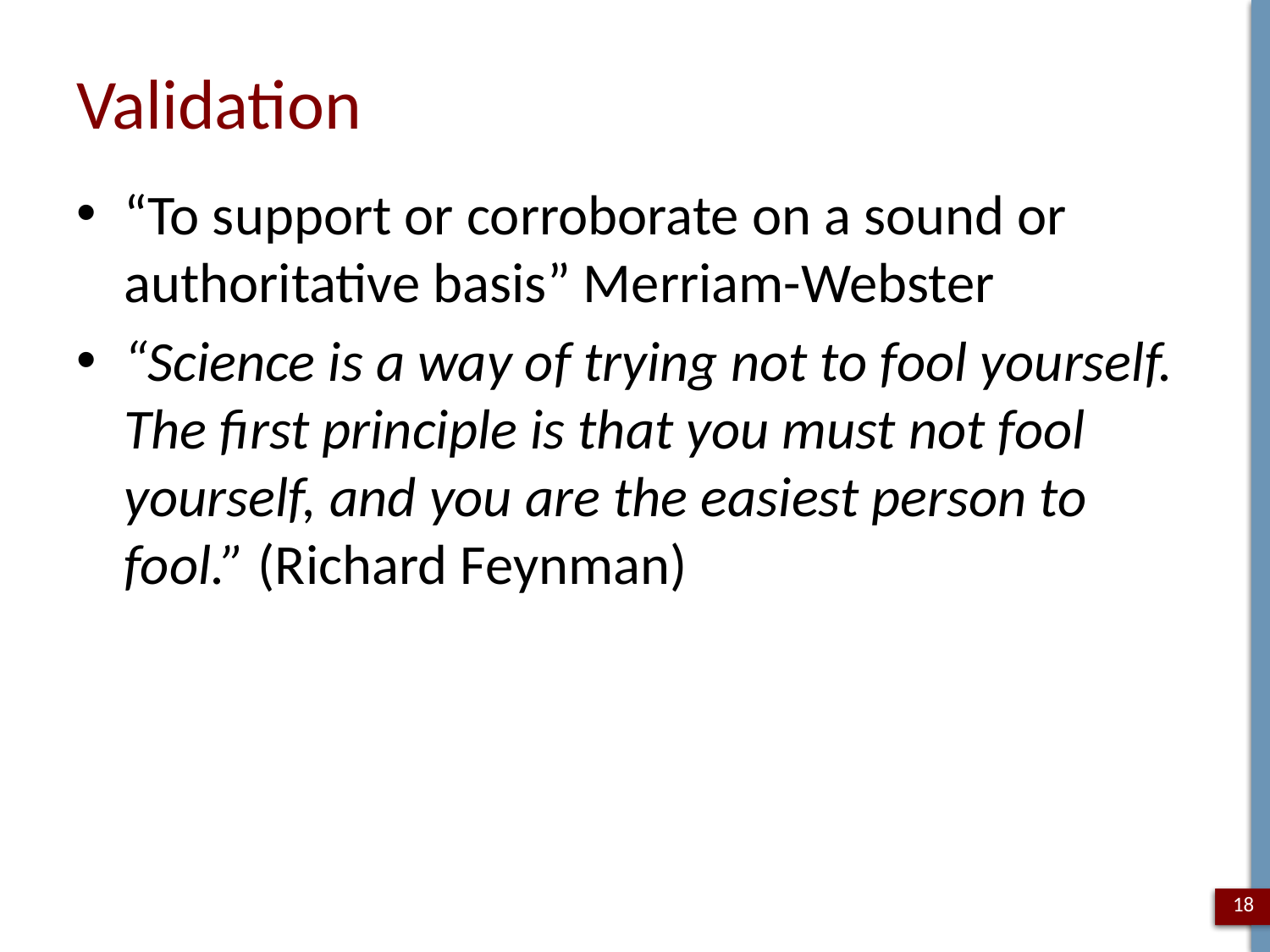

# Validation
“To support or corroborate on a sound or authoritative basis” Merriam-Webster
“Science is a way of trying not to fool yourself. The first principle is that you must not fool yourself, and you are the easiest person to fool.” (Richard Feynman)

18